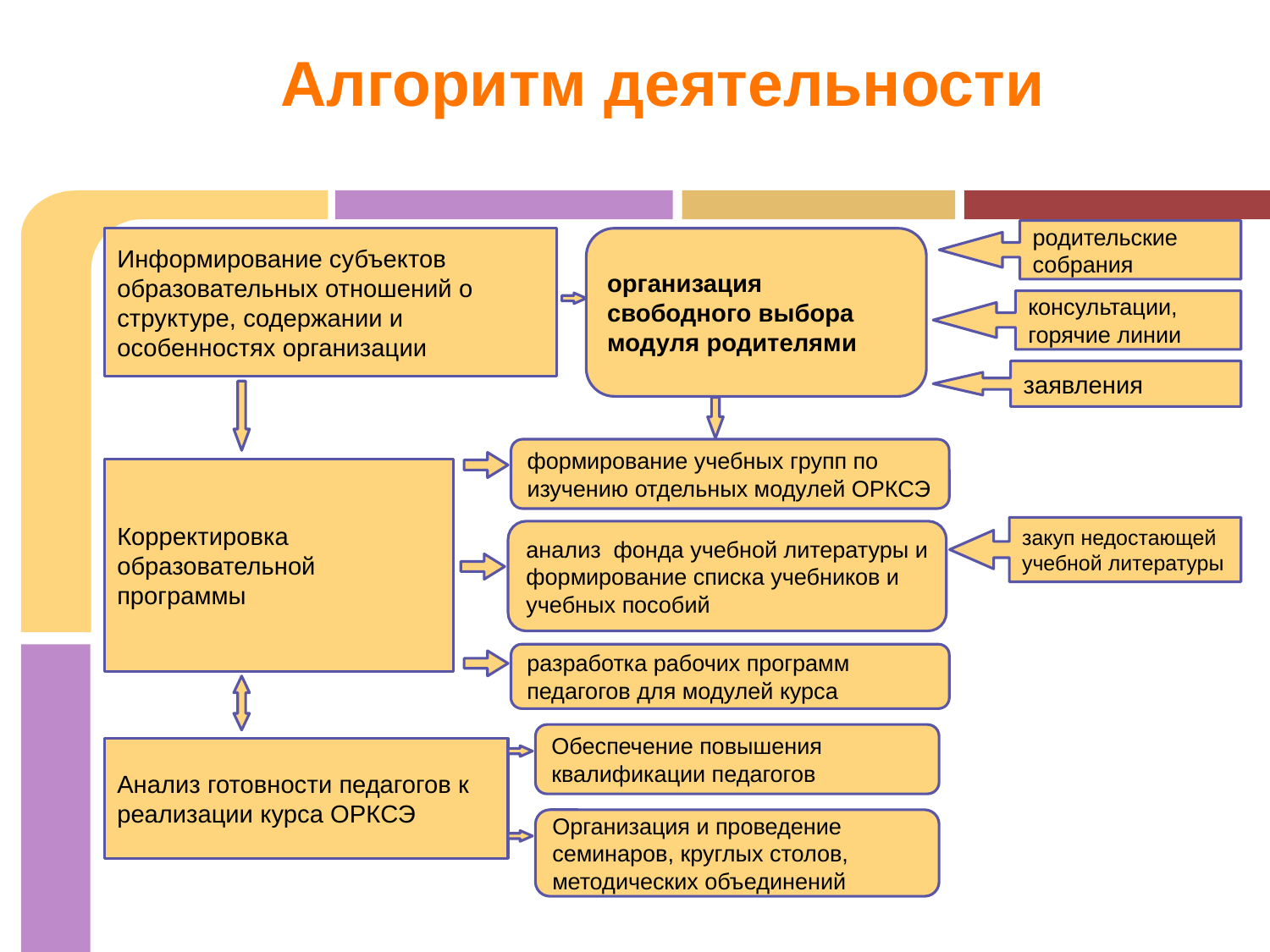

# Алгоритм деятельности
родительские собрания
Информирование субъектов образовательных отношений о структуре, содержании и особенностях организации
организация свободного выбора модуля родителями
консультации, горячие линии

заявления

формирование учебных групп по изучению отдельных модулей ОРКСЭ

Корректировка образовательной программы
закуп недостающей учебной литературы
анализ  фонда учебной литературы и формирование списка учебников и учебных пособий

разработка рабочих программ педагогов для модулей курса

Обеспечение повышения квалификации педагогов
Анализ готовности педагогов к реализации курса ОРКСЭ

Организация и проведение семинаров, круглых столов, методических объединений